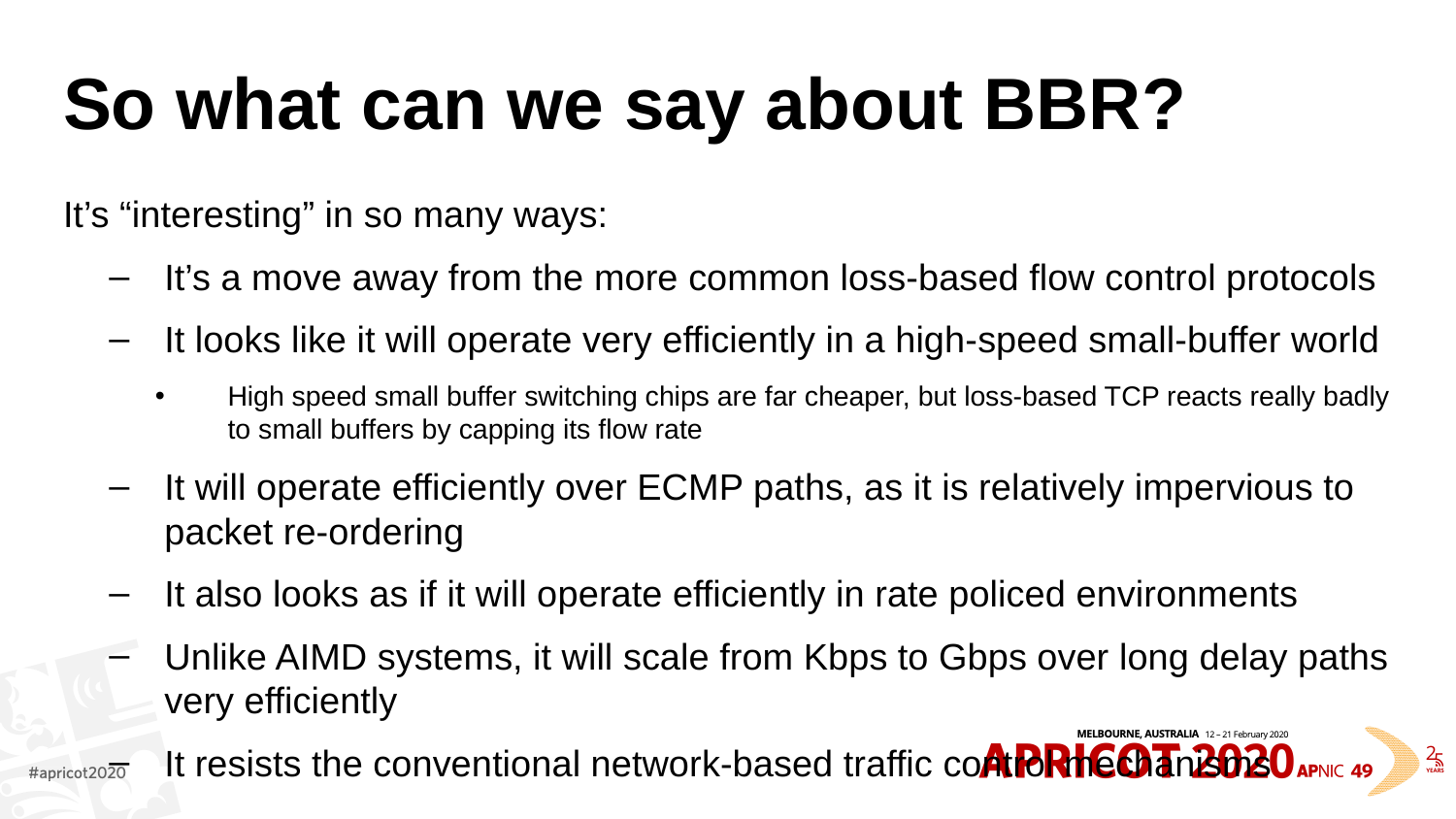

# So what can we say about BBR?
It’s “interesting” in so many ways:
It’s a move away from the more common loss-based flow control protocols
It looks like it will operate very efficiently in a high-speed small-buffer world
High speed small buffer switching chips are far cheaper, but loss-based TCP reacts really badly to small buffers by capping its flow rate
It will operate efficiently over ECMP paths, as it is relatively impervious to packet re-ordering
It also looks as if it will operate efficiently in rate policed environments
Unlike AIMD systems, it will scale from Kbps to Gbps over long delay paths very efficiently
It resists the conventional network-based traffic control mechanisms